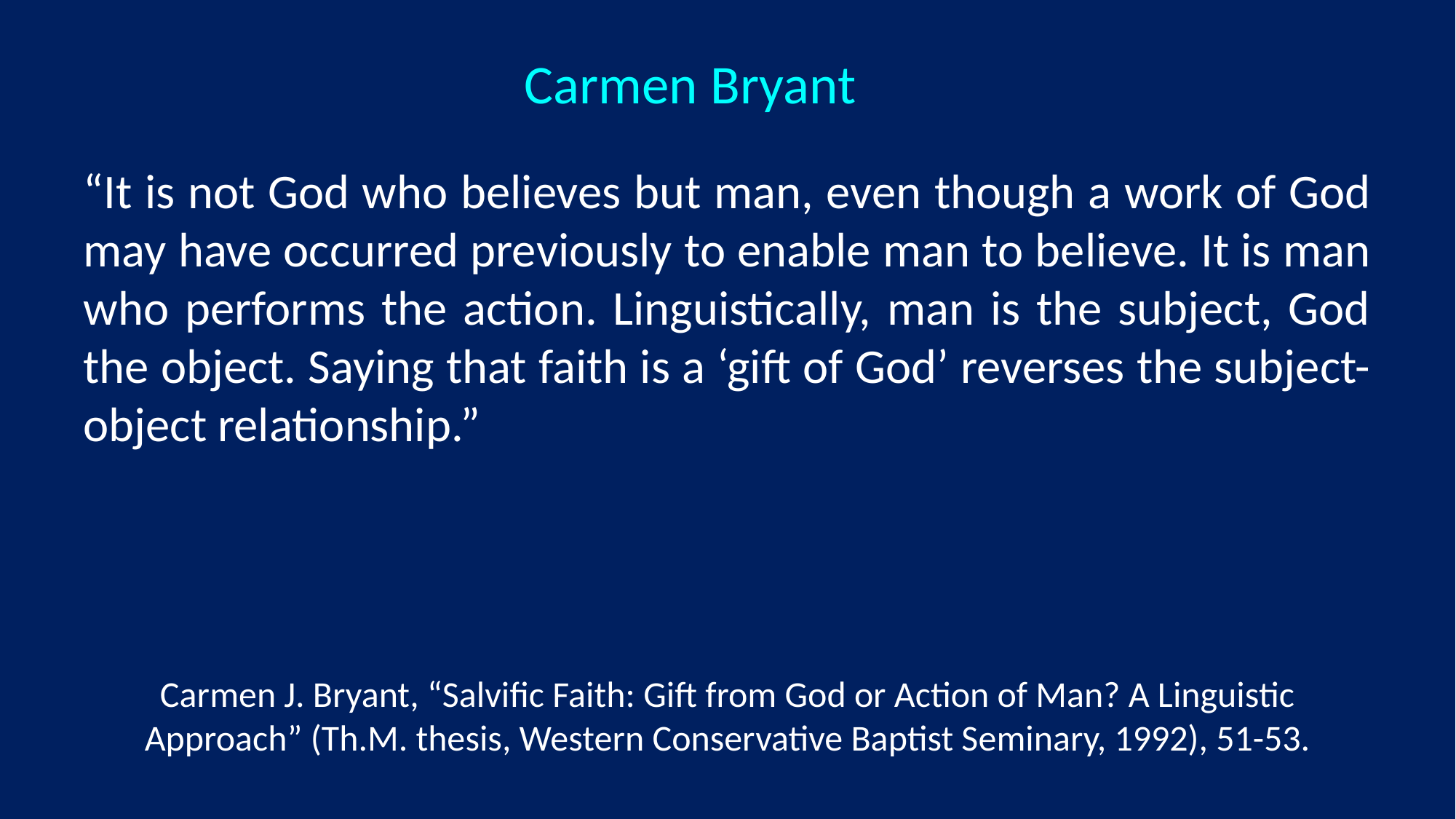

Carmen Bryant
“It is not God who believes but man, even though a work of God may have occurred previously to enable man to believe. It is man who performs the action. Linguistically, man is the subject, God the object. Saying that faith is a ‘gift of God’ reverses the subject-object relationship.”
Carmen J. Bryant, “Salvific Faith: Gift from God or Action of Man? A Linguistic Approach” (Th.M. thesis, Western Conservative Baptist Seminary, 1992), 51-53.